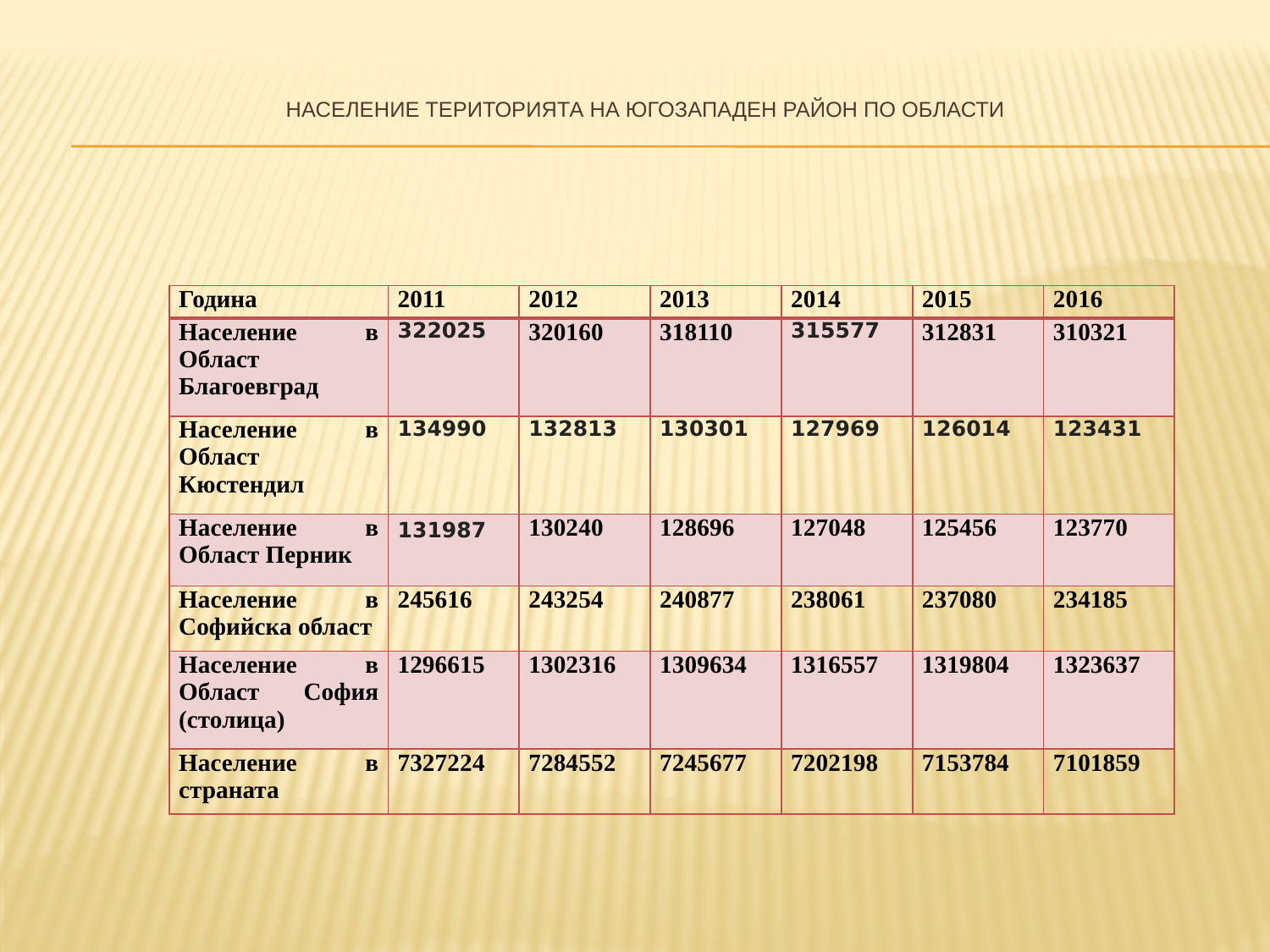

# Население територията на Югозападен район по области

| Година | 2011 | 2012 | 2013 | 2014 | 2015 | 2016 |
| --- | --- | --- | --- | --- | --- | --- |
| Население в Област Благоевград | 322025 | 320160 | 318110 | 315577 | 312831 | 310321 |
| Население в Област Кюстендил | 134990 | 132813 | 130301 | 127969 | 126014 | 123431 |
| Население в Област Перник | 131987 | 130240 | 128696 | 127048 | 125456 | 123770 |
| Население в Софийска област | 245616 | 243254 | 240877 | 238061 | 237080 | 234185 |
| Население в Област София (столица) | 1296615 | 1302316 | 1309634 | 1316557 | 1319804 | 1323637 |
| Население в страната | 7327224 | 7284552 | 7245677 | 7202198 | 7153784 | 7101859 |